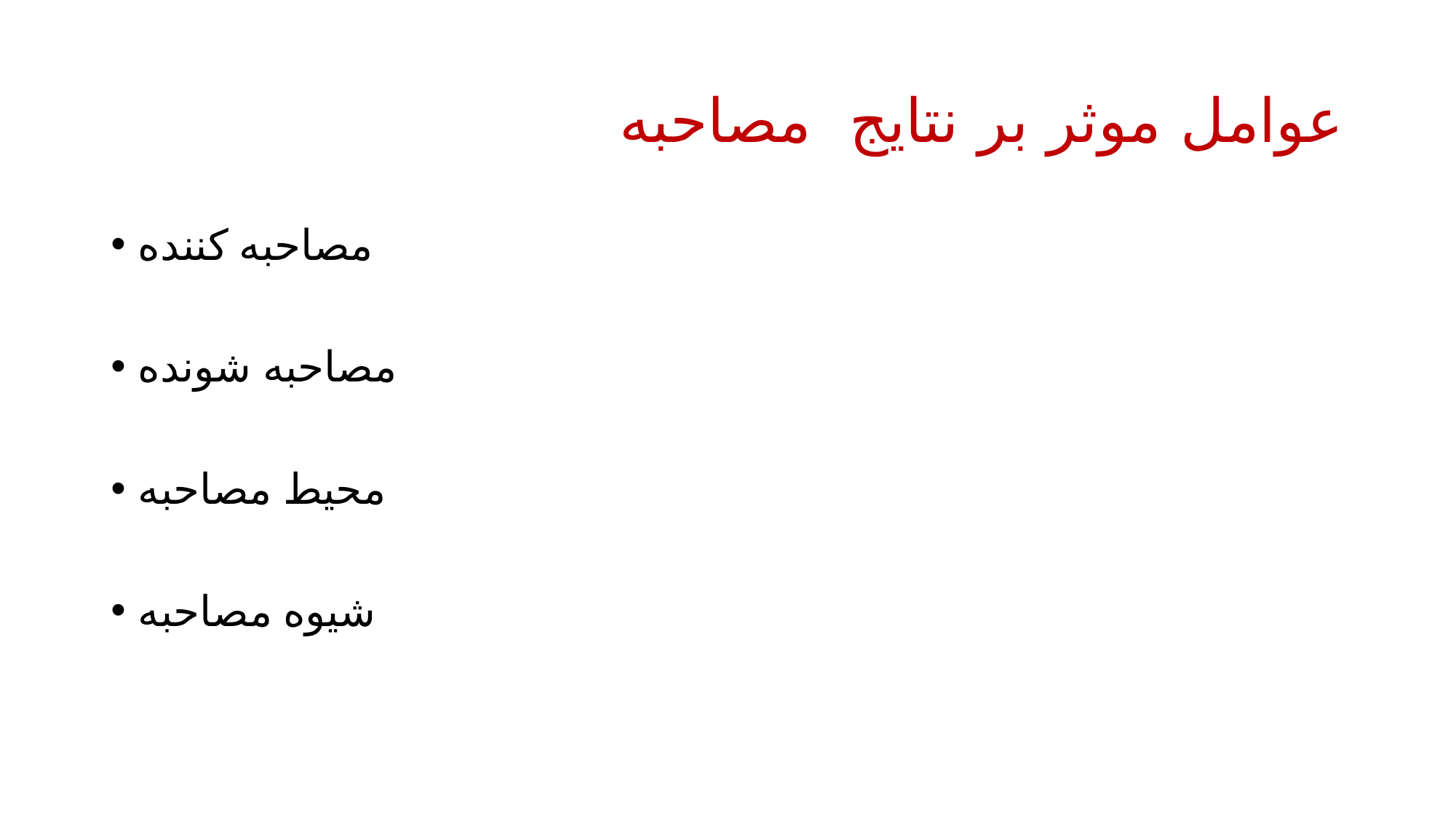

# عوامل موثر بر نتايج  مصاحبه
مصاحبه كننده

مصاحبه شونده

محيط مصاحبه

شيوه مصاحبه